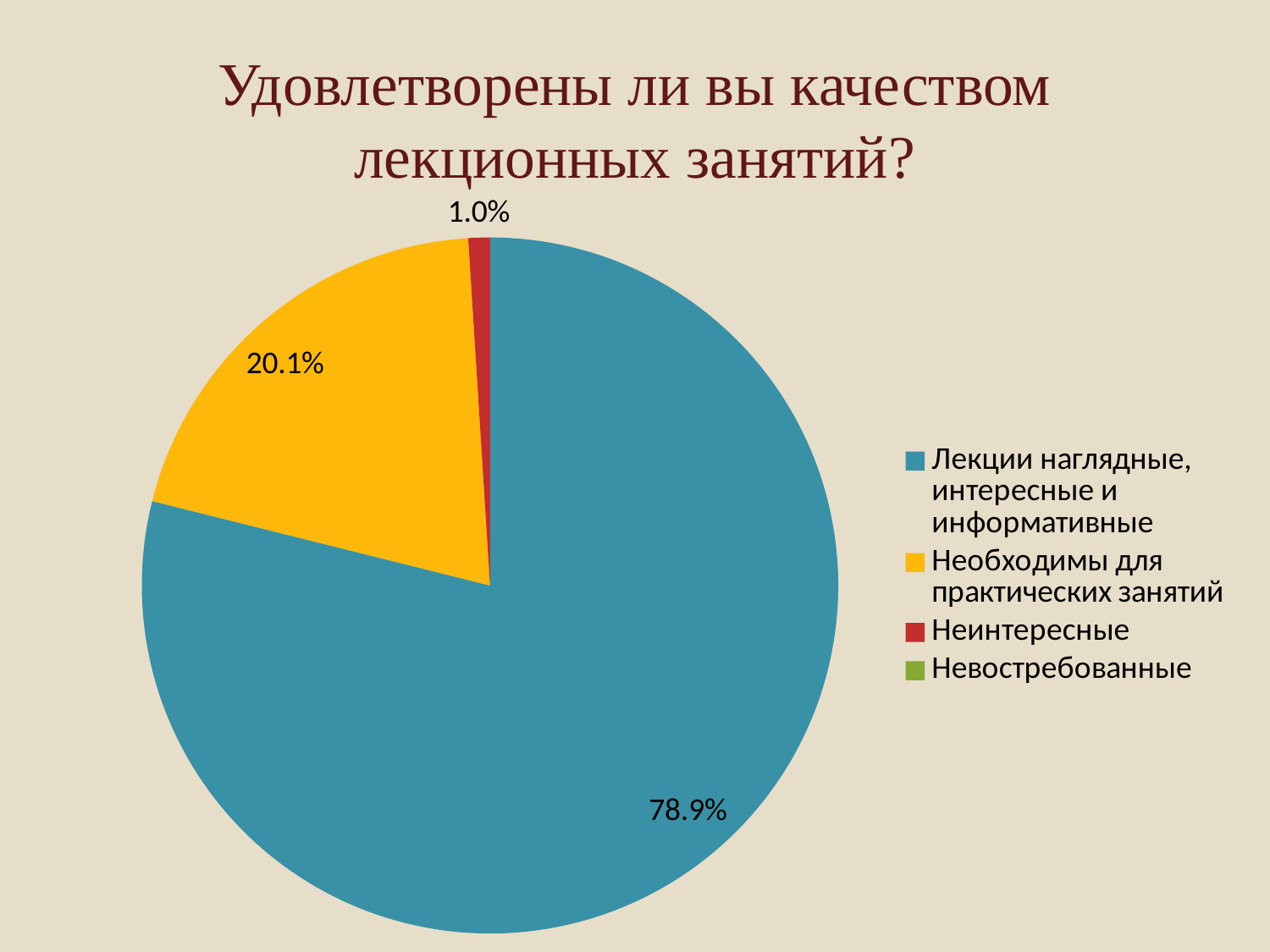

# Удовлетворены ли вы качеством лекционных занятий?

### Chart

| Category | Продажи |
|---|---|
| Лекции наглядные, интересные и информативные | 78.9 |
| Необходимы для практических занятий | 20.1 |
| Неинтересные | 1.0 |
| Невостребованные | 0.0 |